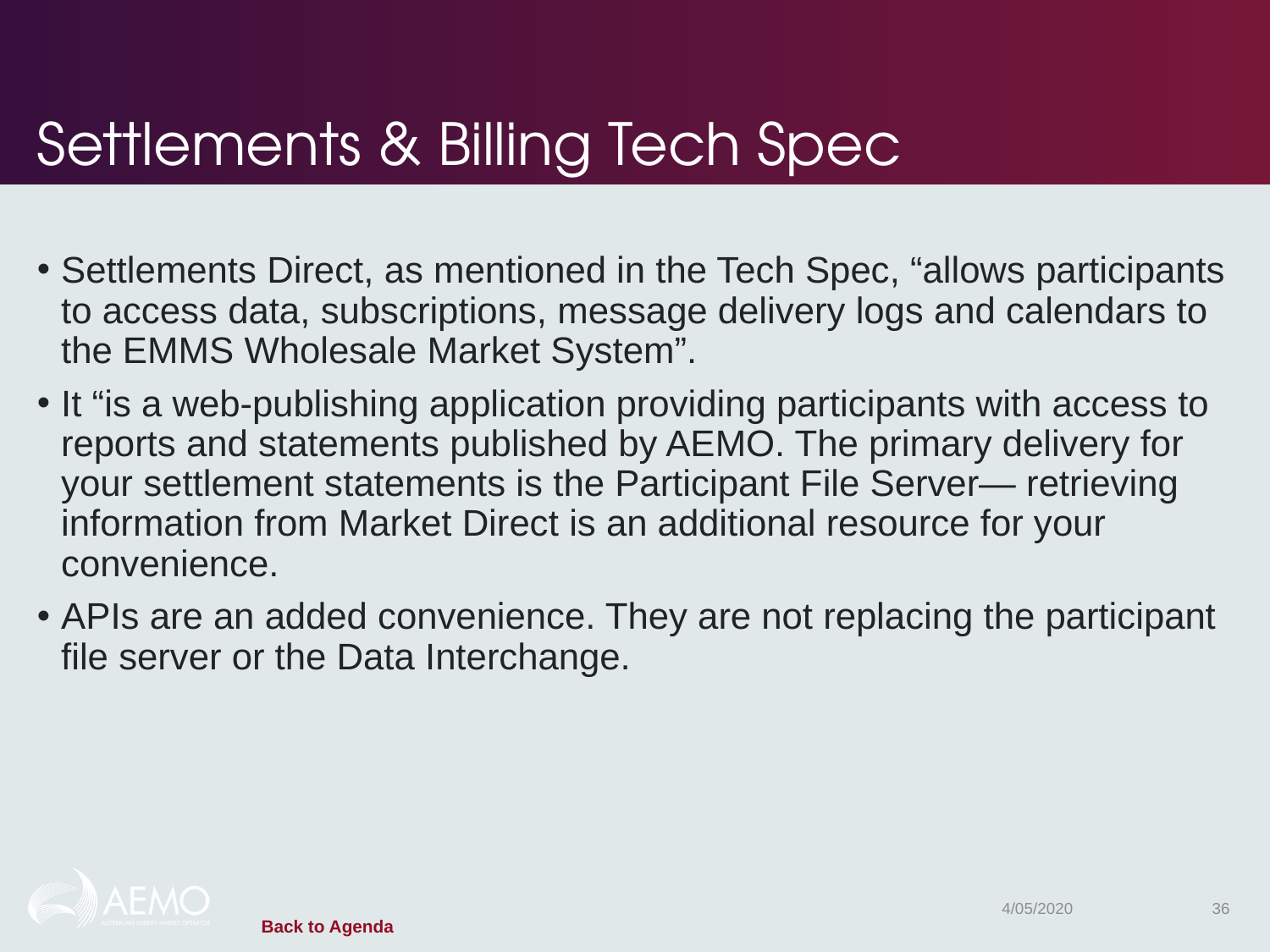

# Settlements & Billing Tech Spec
Settlements Direct, as mentioned in the Tech Spec, “allows participants to access data, subscriptions, message delivery logs and calendars to the EMMS Wholesale Market System”.
It “is a web-publishing application providing participants with access to reports and statements published by AEMO. The primary delivery for your settlement statements is the Participant File Server— retrieving information from Market Direct is an additional resource for your convenience.
APIs are an added convenience. They are not replacing the participant file server or the Data Interchange.
4/05/2020
36
Back to Agenda